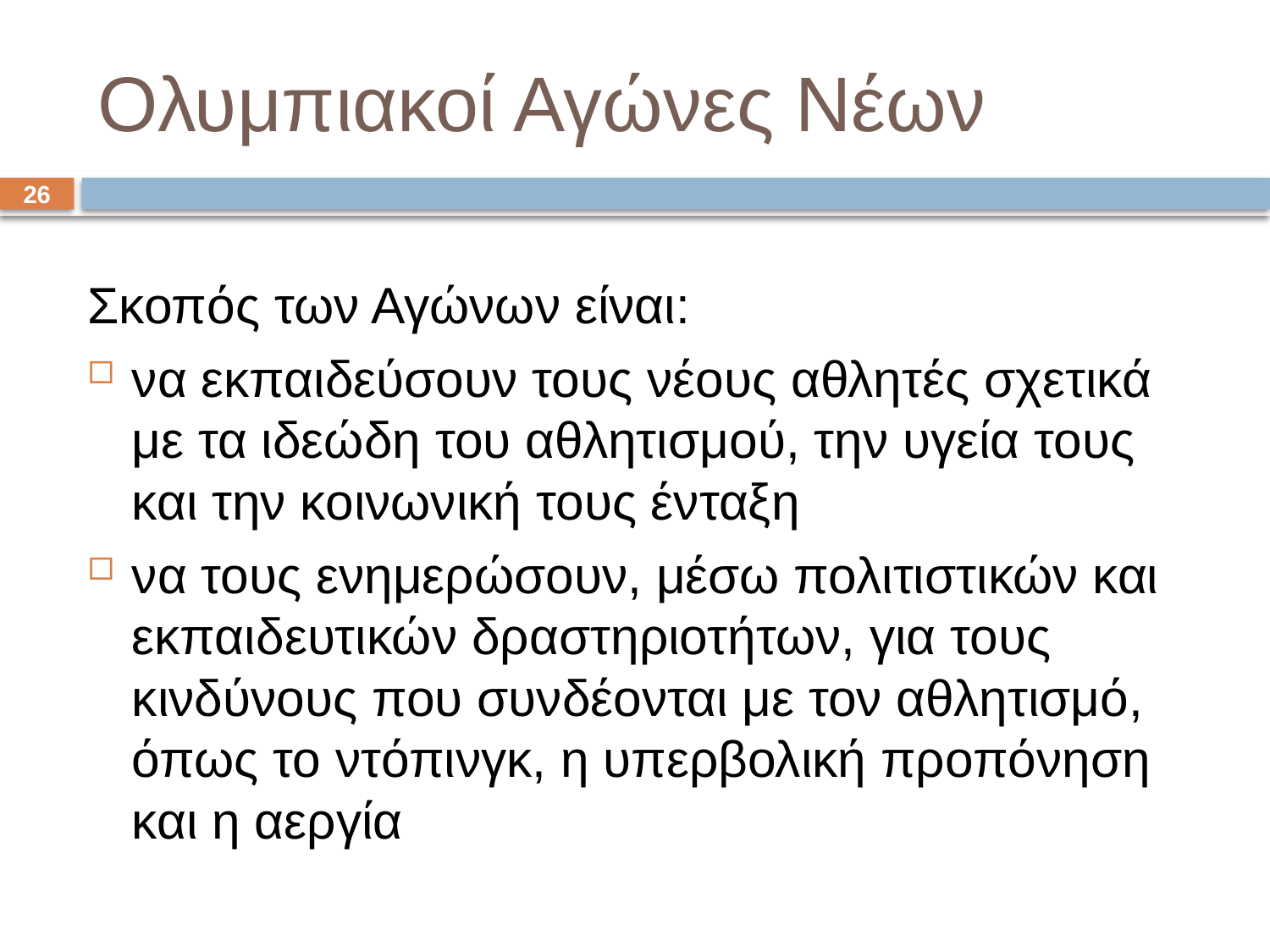

# Ολυμπιακοί Αγώνες Νέων
26
Σκοπός των Αγώνων είναι:
να εκπαιδεύσουν τους νέους αθλητές σχετικά με τα ιδεώδη του αθλητισμού, την υγεία τους και την κοινωνική τους ένταξη
να τους ενημερώσουν, μέσω πολιτιστικών και εκπαιδευτικών δραστηριοτήτων, για τους κινδύνους που συνδέονται με τον αθλητισμό, όπως το ντόπινγκ, η υπερβολική προπόνηση και η αεργία